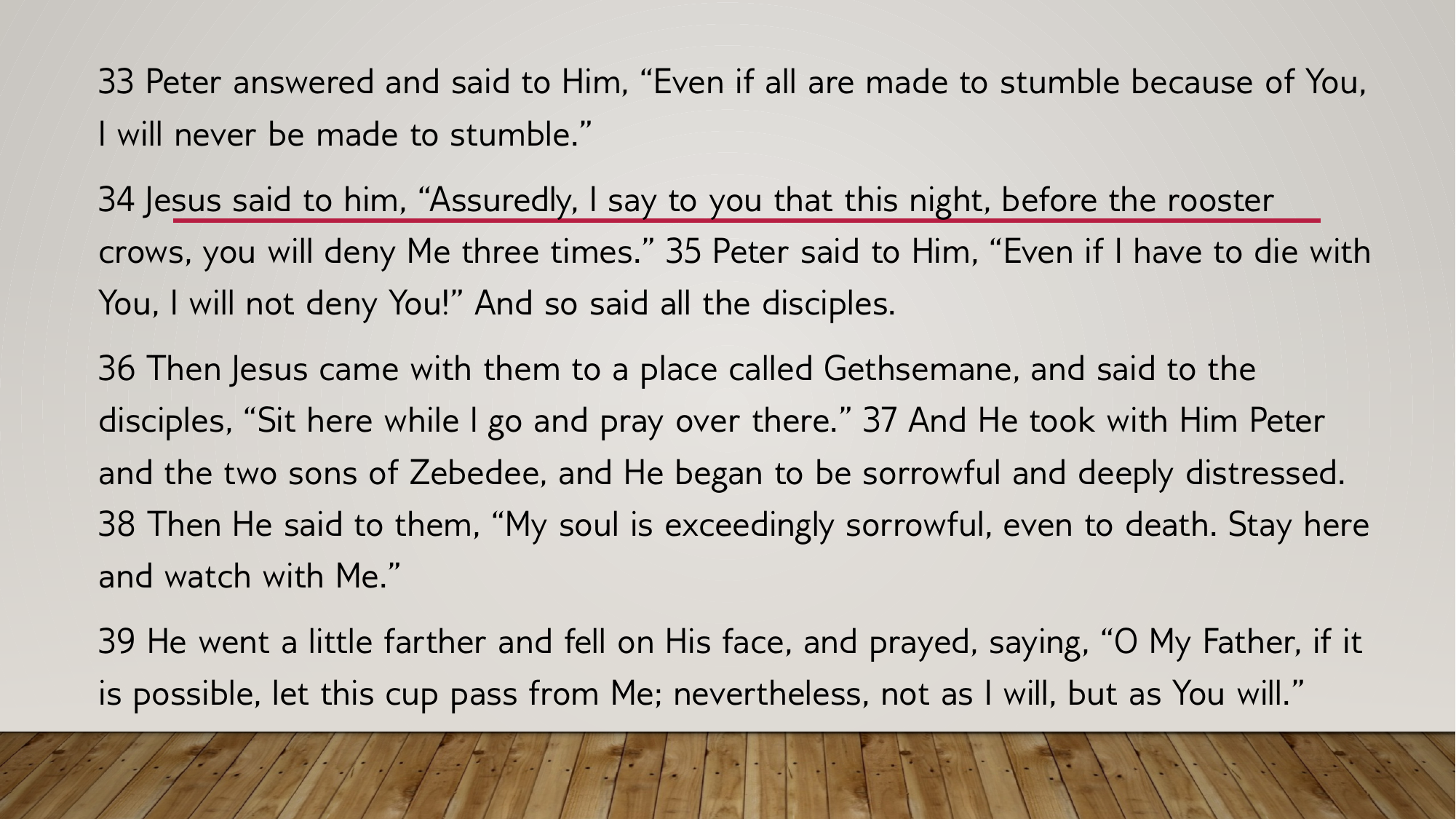

33 Peter answered and said to Him, “Even if all are made to stumble because of You, I will never be made to stumble.”
34 Jesus said to him, “Assuredly, I say to you that this night, before the rooster crows, you will deny Me three times.” 35 Peter said to Him, “Even if I have to die with You, I will not deny You!” And so said all the disciples.
36 Then Jesus came with them to a place called Gethsemane, and said to the disciples, “Sit here while I go and pray over there.” 37 And He took with Him Peter and the two sons of Zebedee, and He began to be sorrowful and deeply distressed. 38 Then He said to them, “My soul is exceedingly sorrowful, even to death. Stay here and watch with Me.”
39 He went a little farther and fell on His face, and prayed, saying, “O My Father, if it is possible, let this cup pass from Me; nevertheless, not as I will, but as You will.”